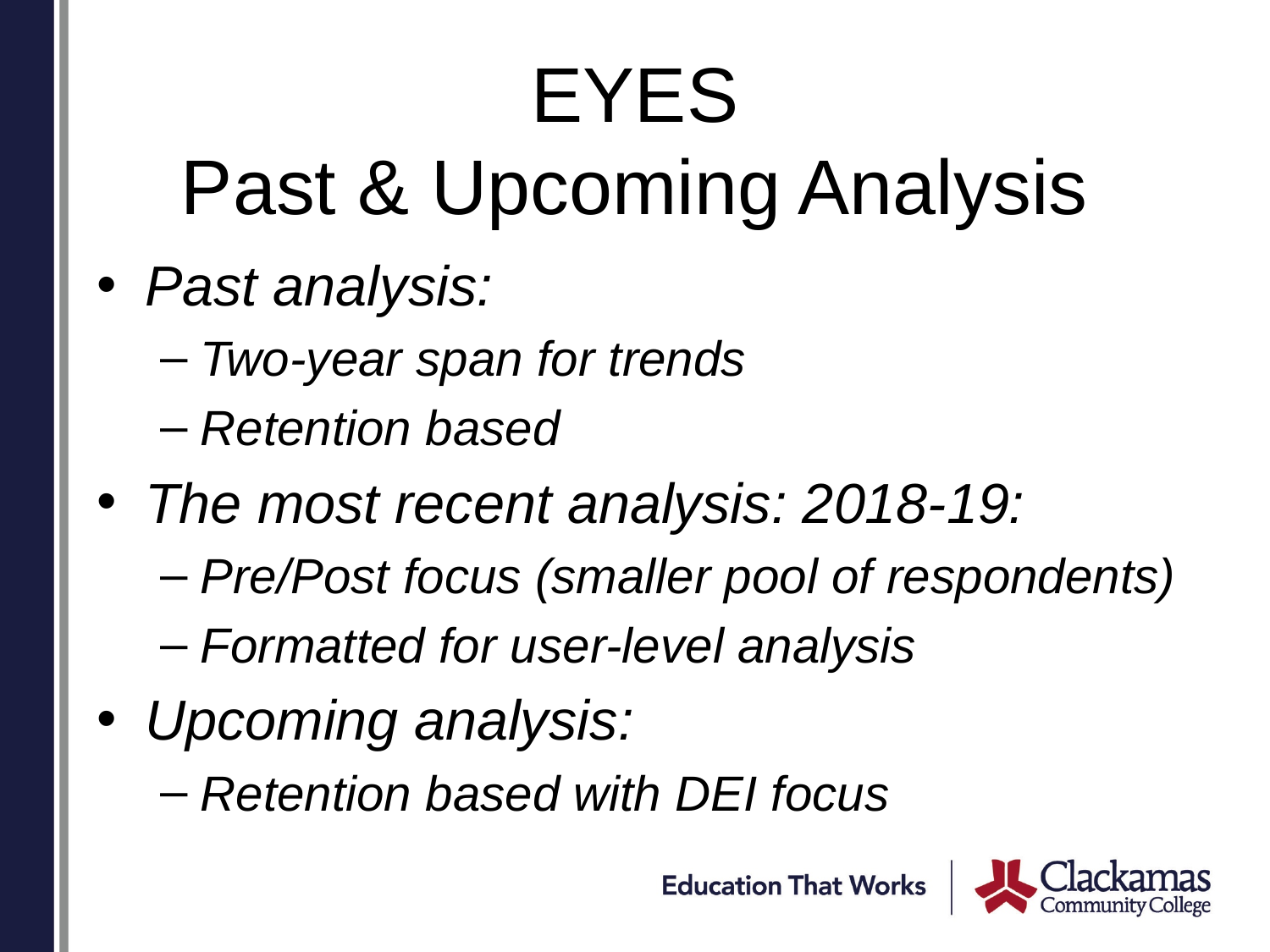

# EYES Past & Upcoming Analysis
Past analysis:
Two-year span for trends
Retention based
The most recent analysis: 2018-19:
Pre/Post focus (smaller pool of respondents)
Formatted for user-level analysis
Upcoming analysis:
Retention based with DEI focus